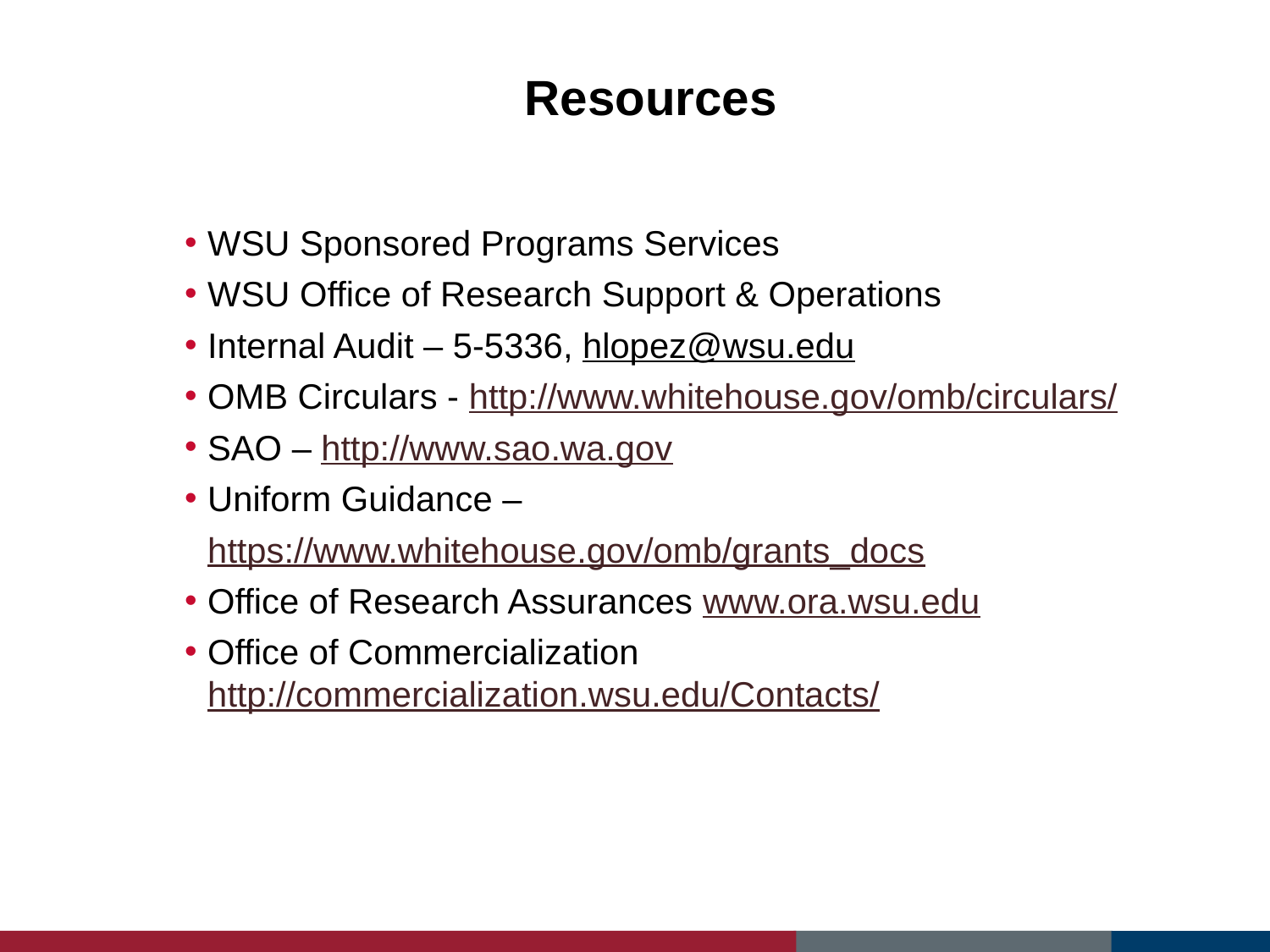

# Resources
WSU Sponsored Programs Services
WSU Office of Research Support & Operations
Internal Audit – 5-5336, hlopez@wsu.edu
OMB Circulars - http://www.whitehouse.gov/omb/circulars/
SAO – http://www.sao.wa.gov
Uniform Guidance –
https://www.whitehouse.gov/omb/grants_docs
Office of Research Assurances www.ora.wsu.edu
Office of Commercialization http://commercialization.wsu.edu/Contacts/

37